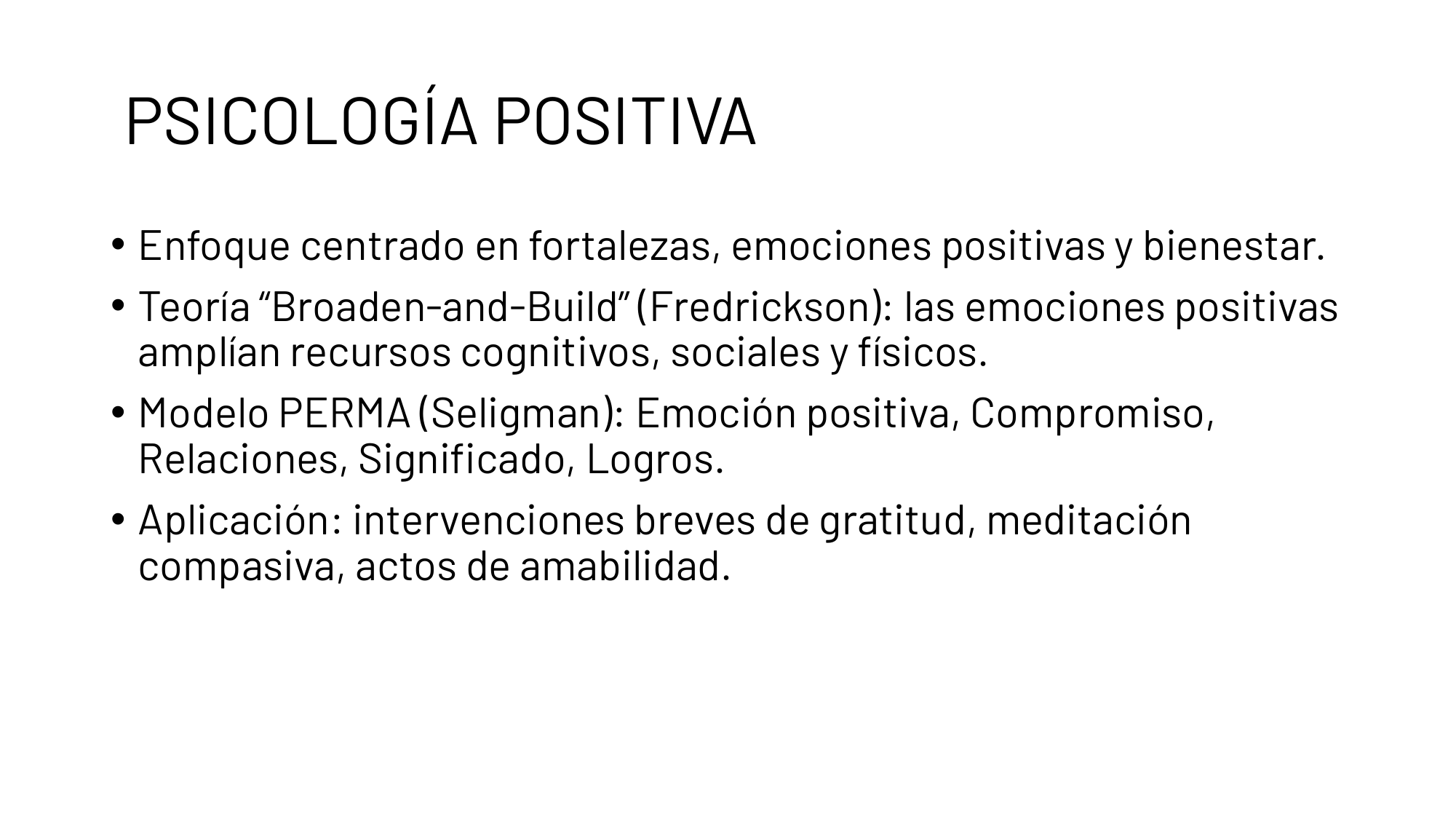

# PSICOLOGÍA POSITIVA
Enfoque centrado en fortalezas, emociones positivas y bienestar.
Teoría “Broaden-and-Build” (Fredrickson): las emociones positivas amplían recursos cognitivos, sociales y físicos.
Modelo PERMA (Seligman): Emoción positiva, Compromiso, Relaciones, Significado, Logros.
Aplicación: intervenciones breves de gratitud, meditación compasiva, actos de amabilidad.